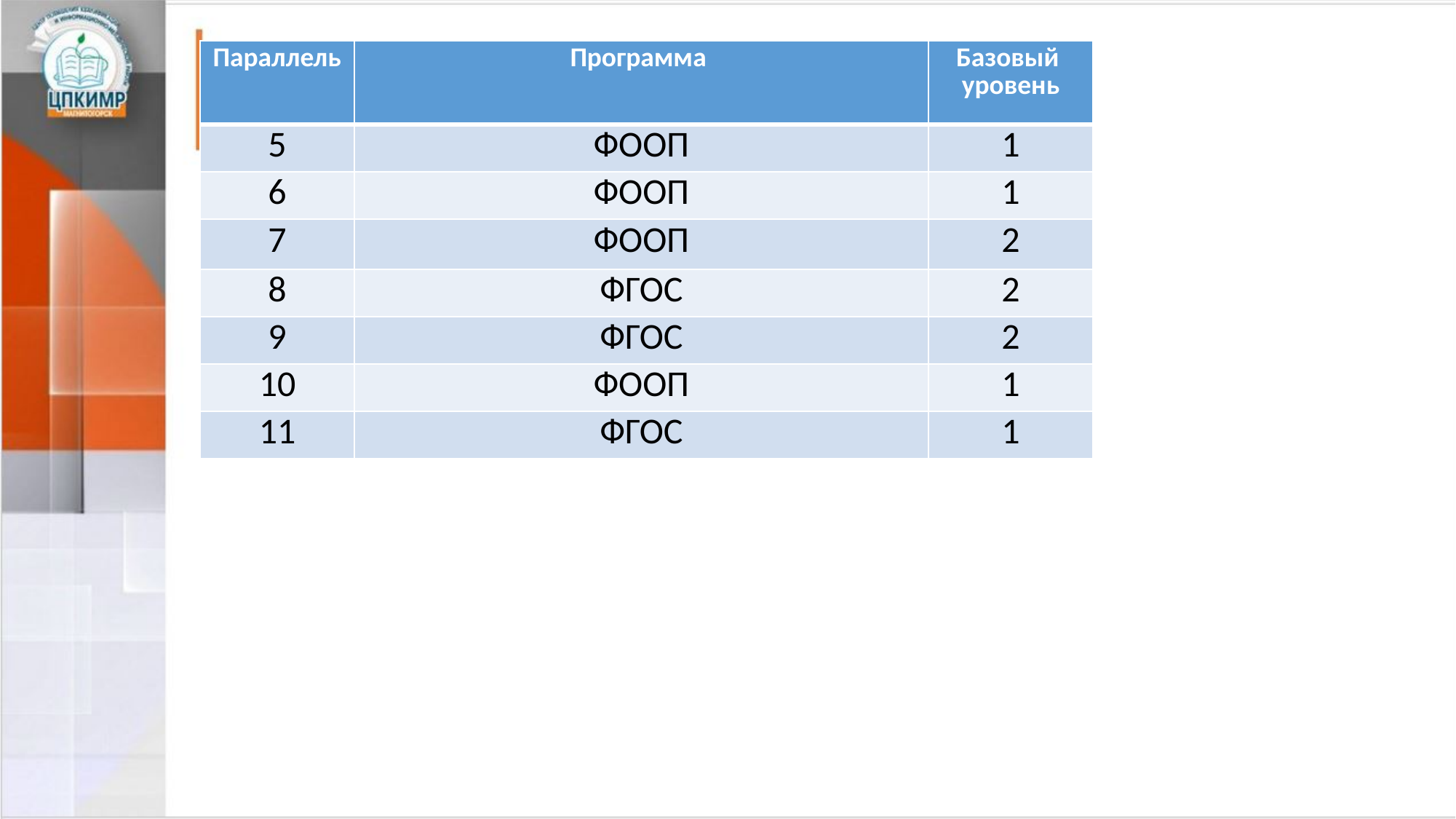

| Параллель | Программа | Базовый уровень |
| --- | --- | --- |
| 5 | ФООП | 1 |
| 6 | ФООП | 1 |
| 7 | ФООП | 2 |
| 8 | ФГОС | 2 |
| 9 | ФГОС | 2 |
| 10 | ФООП | 1 |
| 11 | ФГОС | 1 |